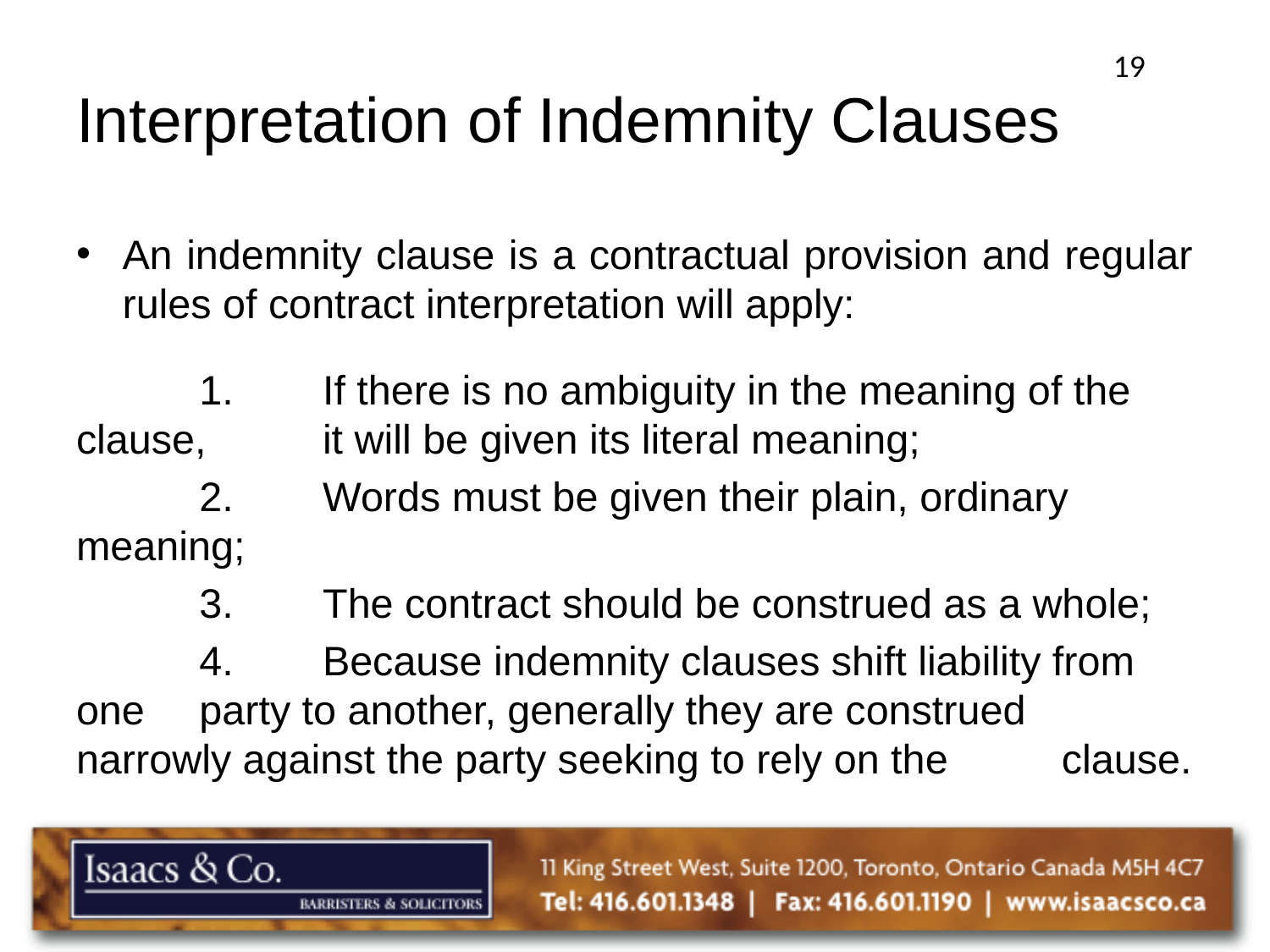

19
# Interpretation of Indemnity Clauses
An indemnity clause is a contractual provision and regular rules of contract interpretation will apply:

	1.	If there is no ambiguity in the meaning of the clause, 		it will be given its literal meaning;
	2.	Words must be given their plain, ordinary meaning;
	3.	The contract should be construed as a whole;
	4.	Because indemnity clauses shift liability from one 			party to another, generally they are construed 				narrowly against the party seeking to rely on the 			clause.